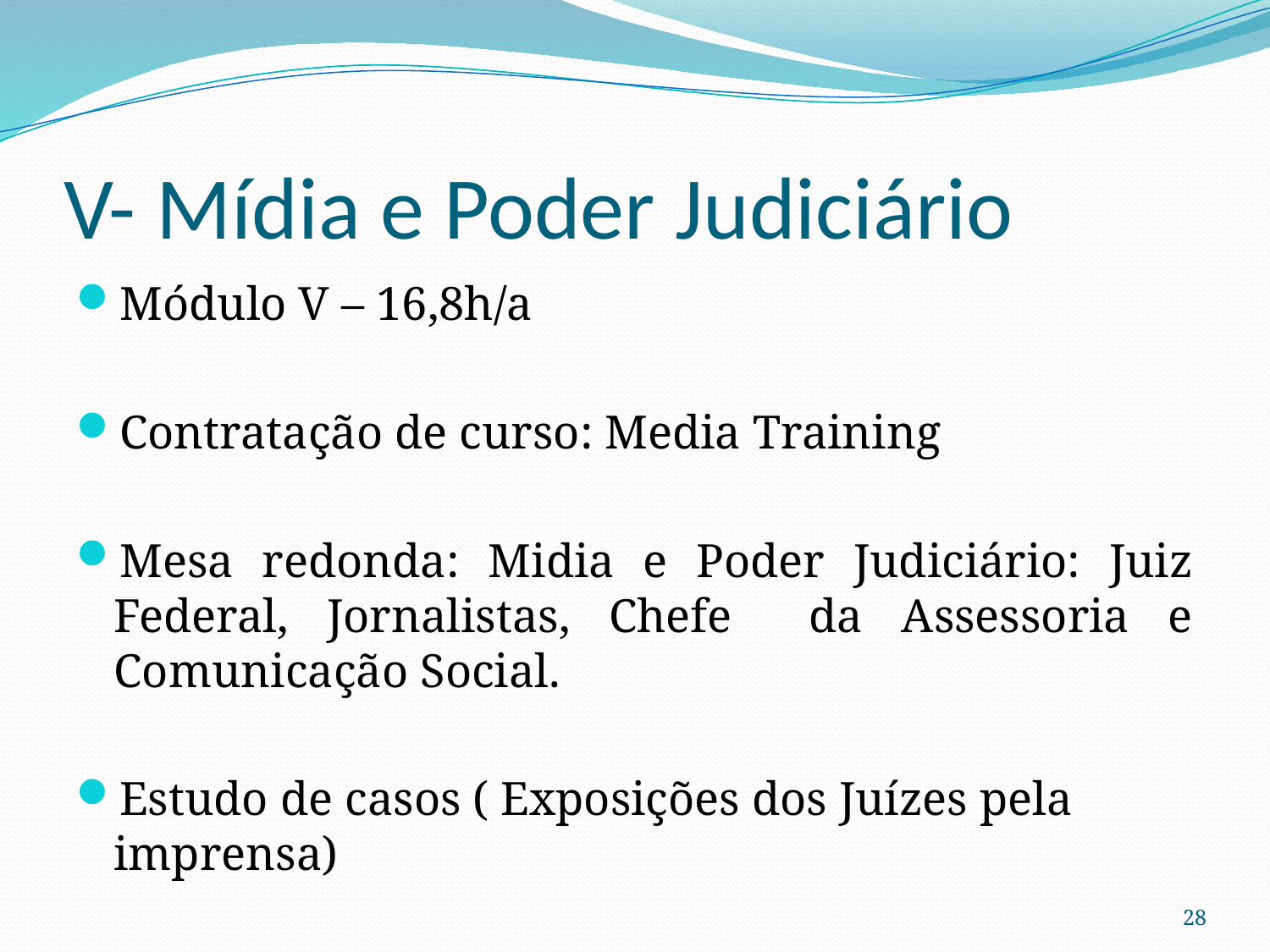

# V- Mídia e Poder Judiciário
Módulo V – 16,8h/a

Contratação de curso: Media Training

Mesa redonda: Midia e Poder Judiciário: Juiz Federal, Jornalistas, Chefe  da Assessoria e Comunicação Social.

Estudo de casos ( Exposições dos Juízes pela imprensa)
28